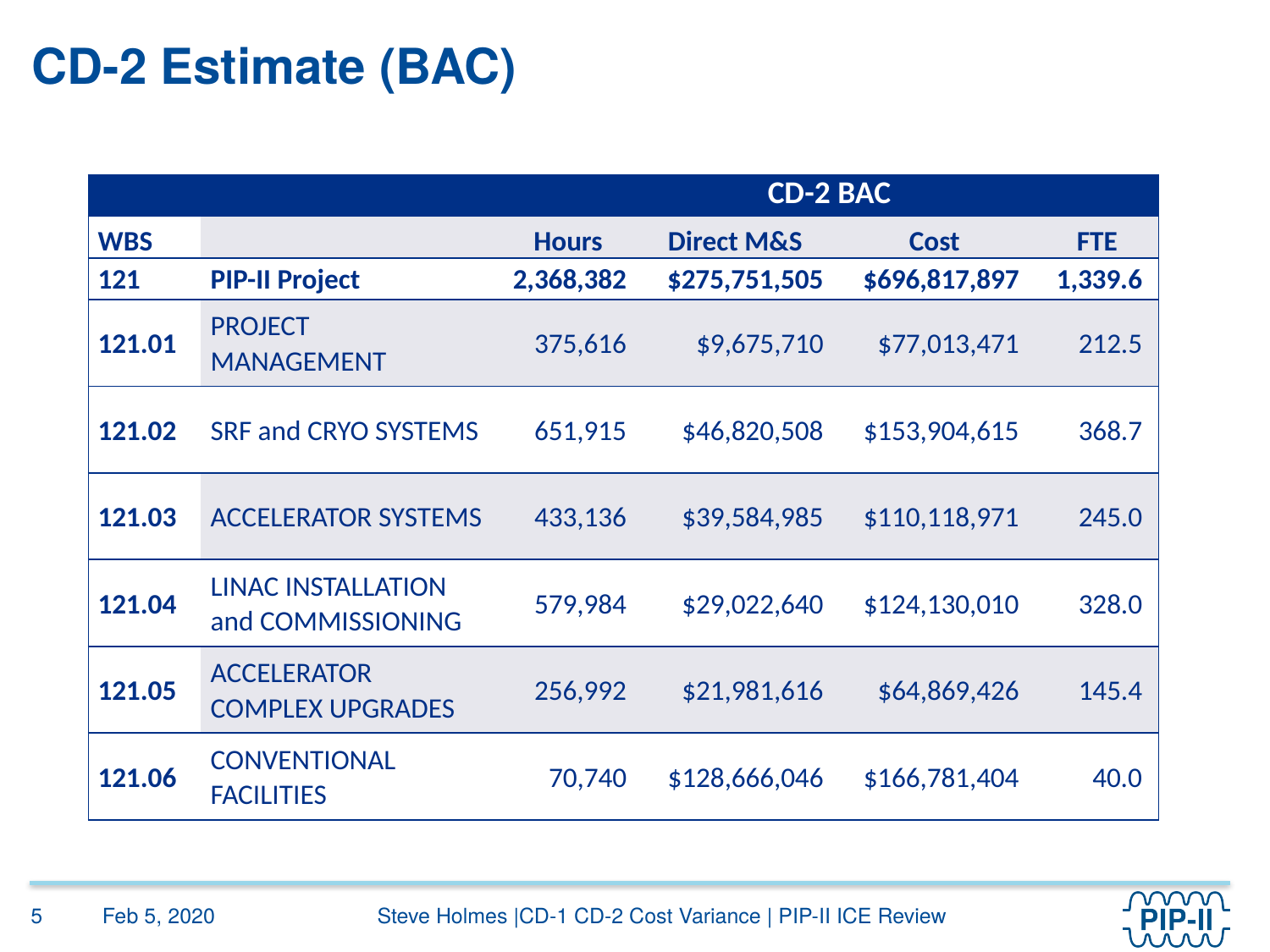

# CD-2 Estimate (BAC)
|  |  | CD-2 BAC |  |  |  |
| --- | --- | --- | --- | --- | --- |
| WBS |  | Hours | Direct M&S | Cost | FTE |
| 121 | PIP-II Project | 2,368,382 | $275,751,505 | $696,817,897 | 1,339.6 |
| 121.01 | PROJECT MANAGEMENT | 375,616 | $9,675,710 | $77,013,471 | 212.5 |
| 121.02 | SRF and CRYO SYSTEMS | 651,915 | $46,820,508 | $153,904,615 | 368.7 |
| 121.03 | ACCELERATOR SYSTEMS | 433,136 | $39,584,985 | $110,118,971 | 245.0 |
| 121.04 | LINAC INSTALLATION and COMMISSIONING | 579,984 | $29,022,640 | $124,130,010 | 328.0 |
| 121.05 | ACCELERATOR COMPLEX UPGRADES | 256,992 | $21,981,616 | $64,869,426 | 145.4 |
| 121.06 | CONVENTIONAL FACILITIES | 70,740 | $128,666,046 | $166,781,404 | 40.0 |
Feb 5, 2020
5
Steve Holmes |CD-1 CD-2 Cost Variance | PIP-II ICE Review